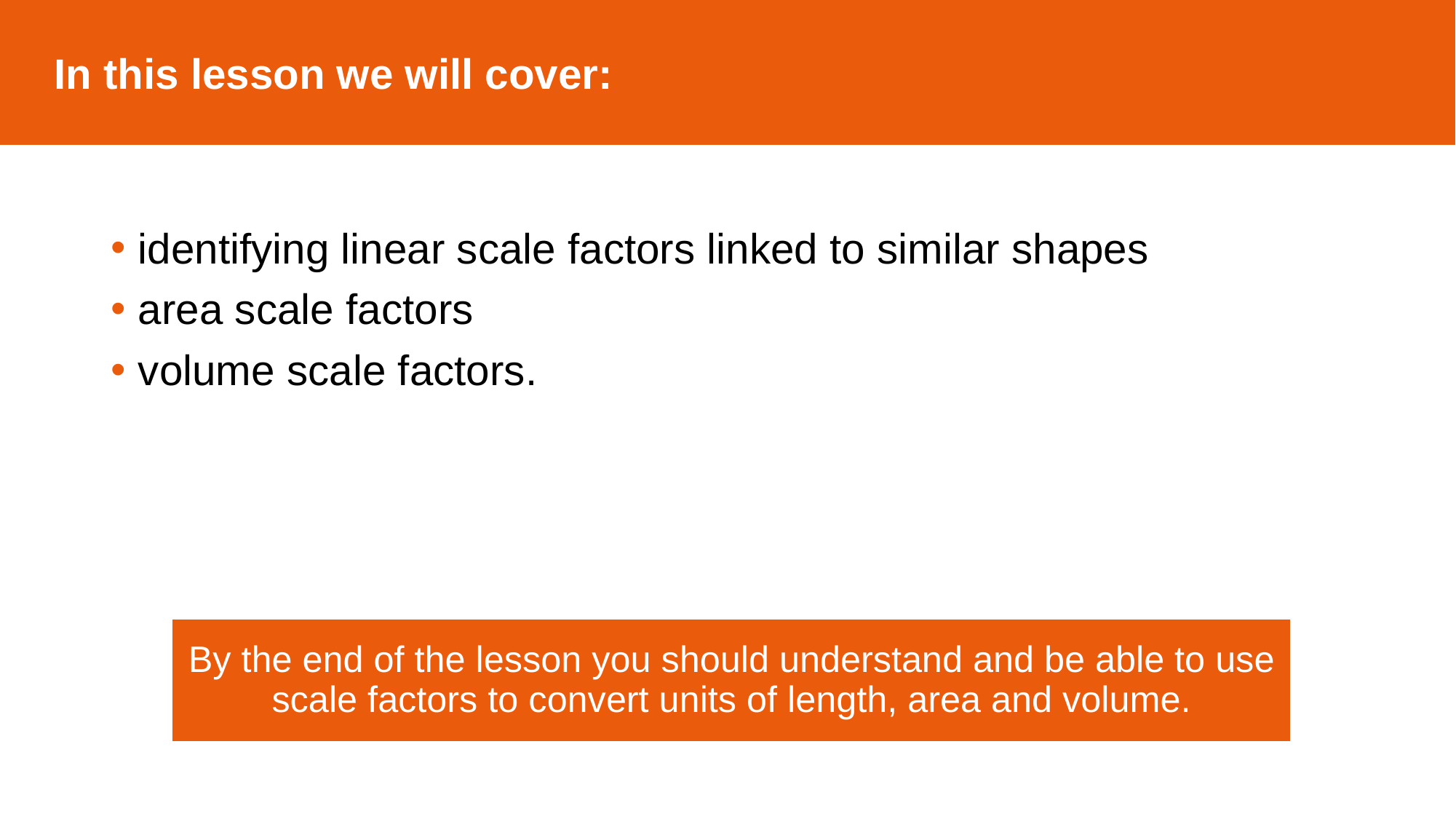

In this lesson we will cover:
identifying linear scale factors linked to similar shapes
area scale factors
volume scale factors.

By the end of the lesson you should understand and be able to use scale factors to convert units of length, area and volume.